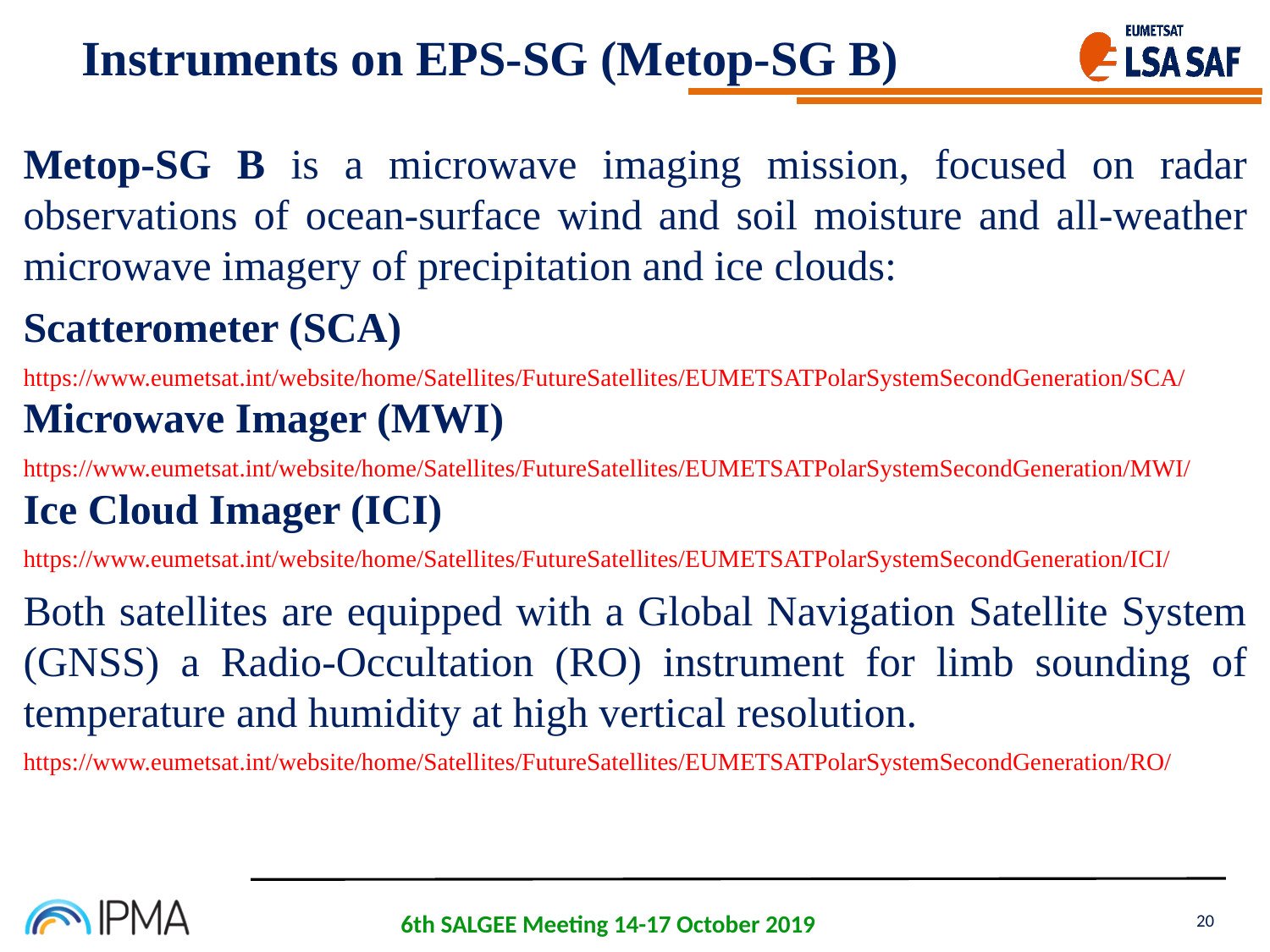

Instruments on EPS-SG (Metop-SG B)
Metop-SG B is a microwave imaging mission, focused on radar observations of ocean-surface wind and soil moisture and all-weather microwave imagery of precipitation and ice clouds:
Scatterometer (SCA)
https://www.eumetsat.int/website/home/Satellites/FutureSatellites/EUMETSATPolarSystemSecondGeneration/SCA/
Microwave Imager (MWI)
https://www.eumetsat.int/website/home/Satellites/FutureSatellites/EUMETSATPolarSystemSecondGeneration/MWI/
Ice Cloud Imager (ICI)
https://www.eumetsat.int/website/home/Satellites/FutureSatellites/EUMETSATPolarSystemSecondGeneration/ICI/
Both satellites are equipped with a Global Navigation Satellite System (GNSS) a Radio-Occultation (RO) instrument for limb sounding of temperature and humidity at high vertical resolution.
https://www.eumetsat.int/website/home/Satellites/FutureSatellites/EUMETSATPolarSystemSecondGeneration/RO/